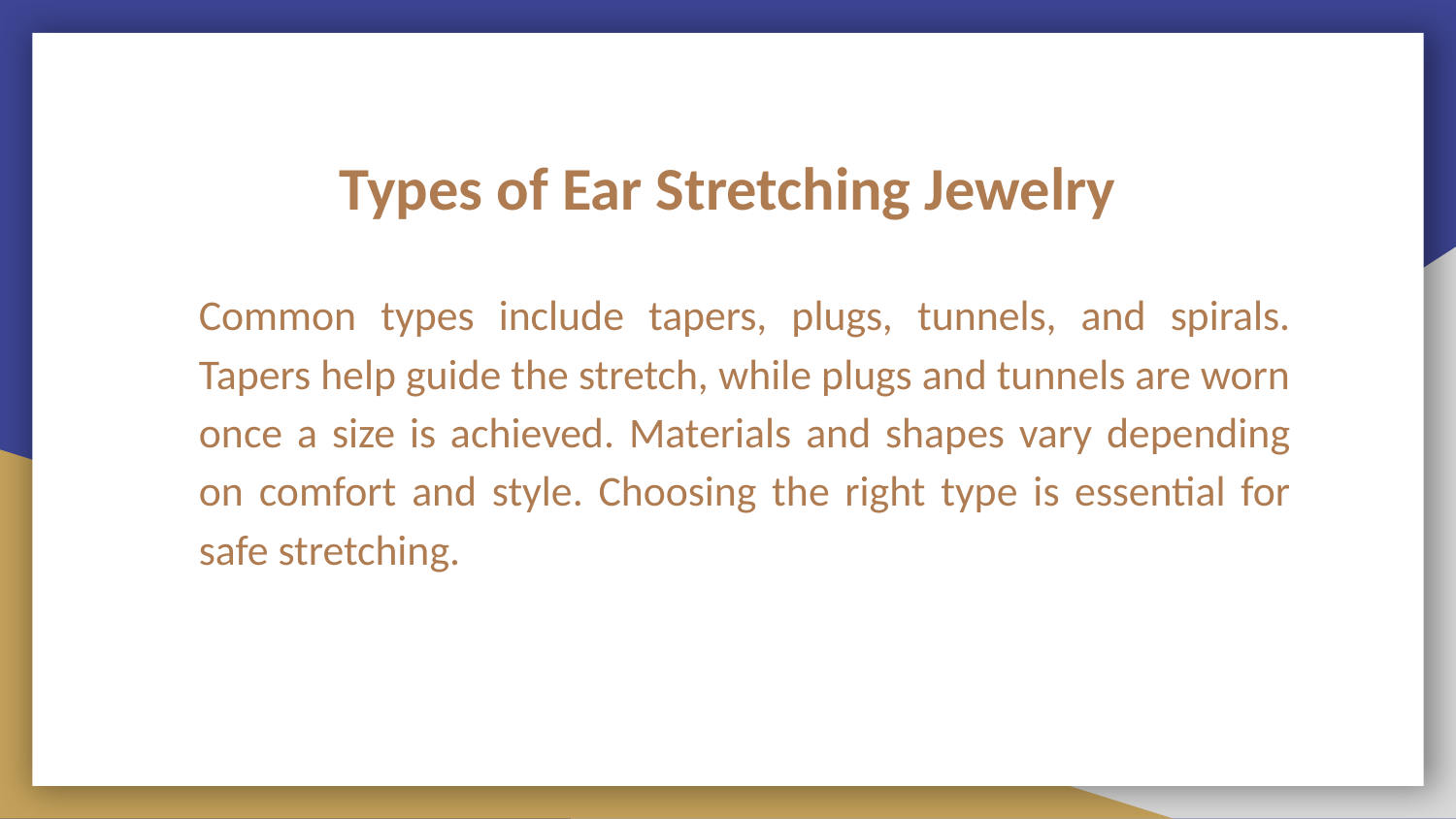

# Types of Ear Stretching Jewelry
Common types include tapers, plugs, tunnels, and spirals. Tapers help guide the stretch, while plugs and tunnels are worn once a size is achieved. Materials and shapes vary depending on comfort and style. Choosing the right type is essential for safe stretching.